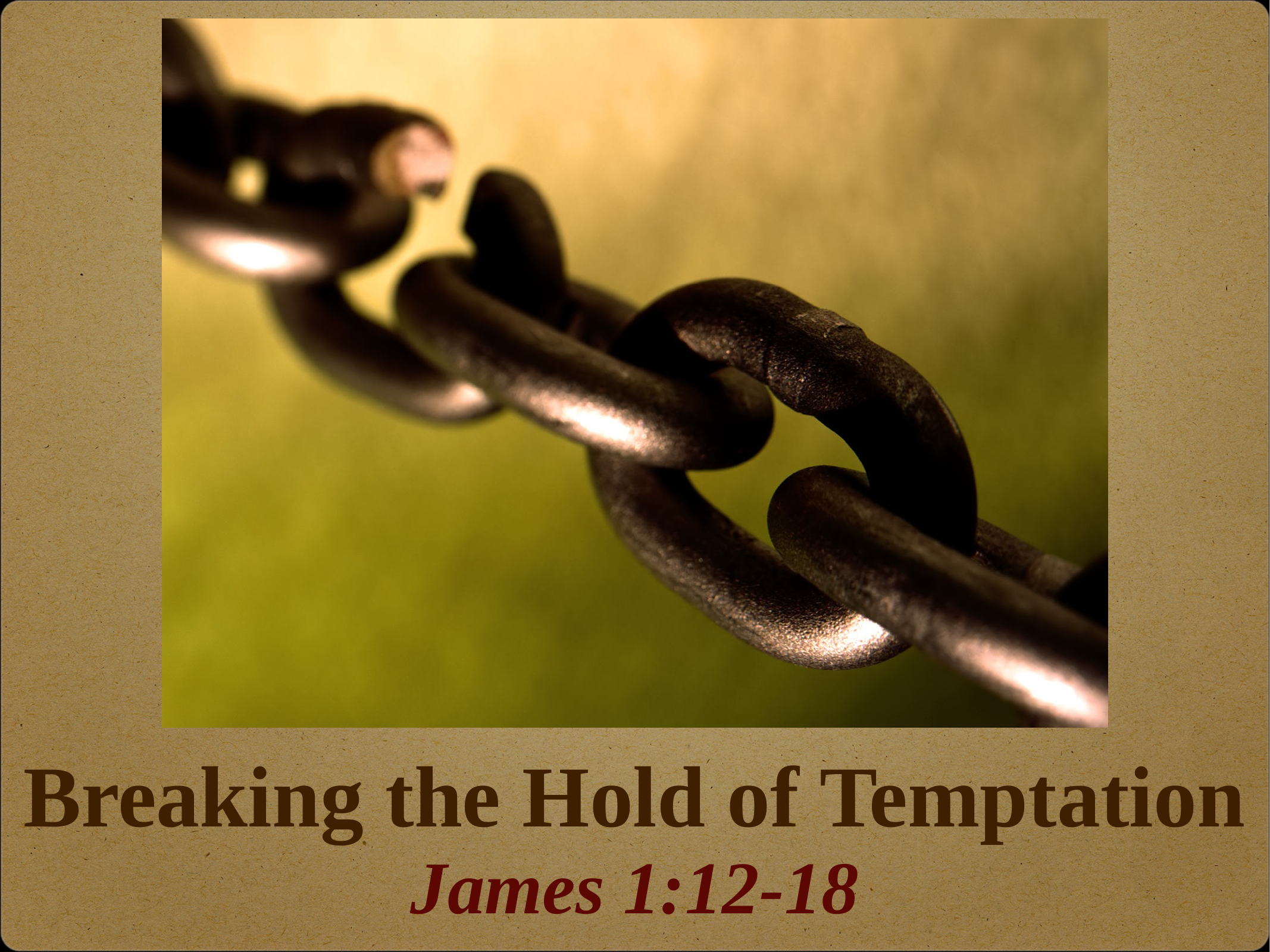

# Breaking the Hold of Temptation
James 1:12-18